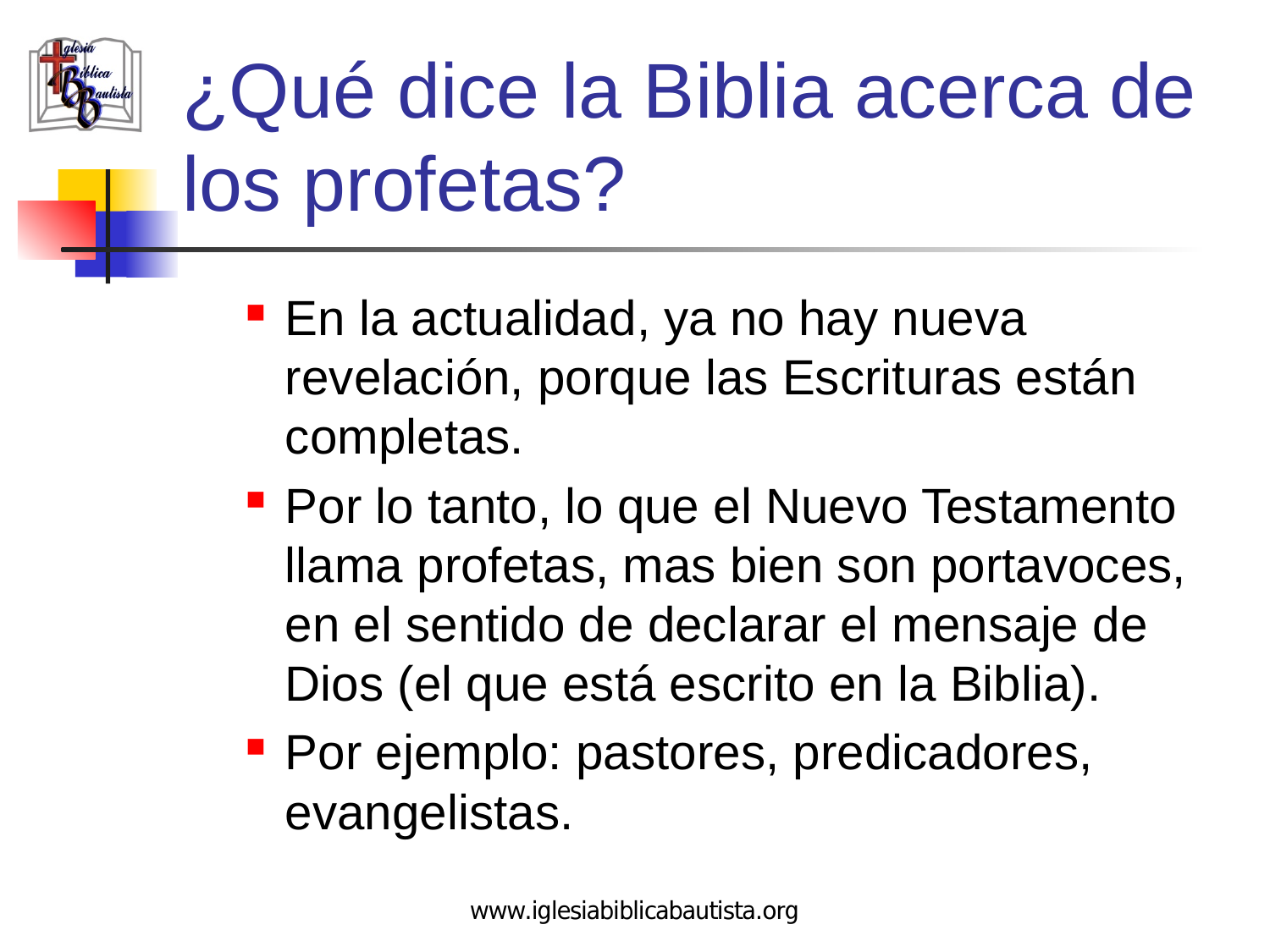

# ¿Qué dice la Biblia acerca de los profetas?
En la actualidad, ya no hay nueva revelación, porque las Escrituras están completas.
Por lo tanto, lo que el Nuevo Testamento llama profetas, mas bien son portavoces, en el sentido de declarar el mensaje de Dios (el que está escrito en la Biblia).
Por ejemplo: pastores, predicadores, evangelistas.
www.iglesiabiblicabautista.org